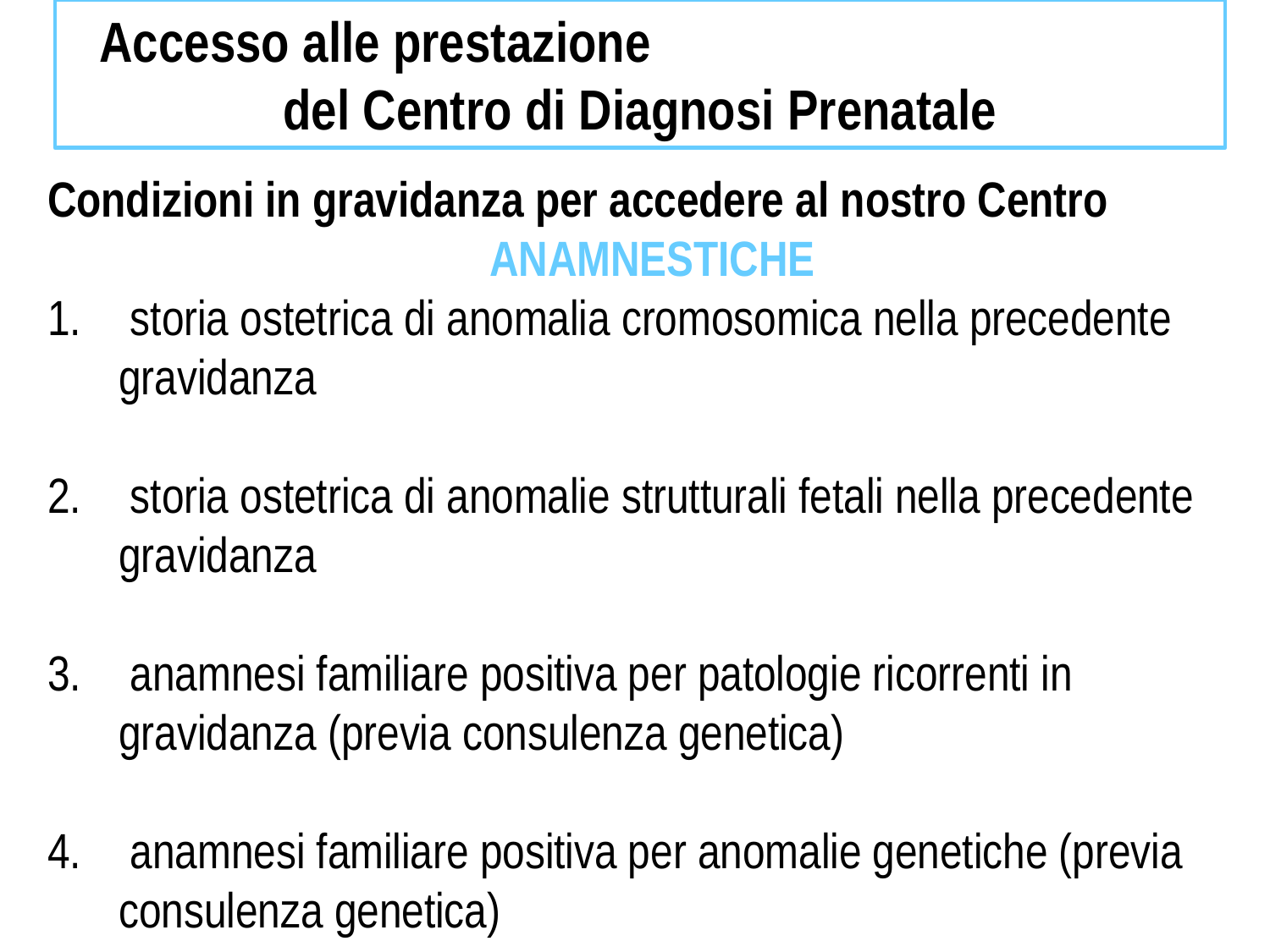

Accesso alle prestazione                                          del Centro di Diagnosi Prenatale
Condizioni in gravidanza per accedere al nostro Centro
ANAMNESTICHE
 storia ostetrica di anomalia cromosomica nella precedente gravidanza

 storia ostetrica di anomalie strutturali fetali nella precedente gravidanza

 anamnesi familiare positiva per patologie ricorrenti in gravidanza (previa consulenza genetica)

 anamnesi familiare positiva per anomalie genetiche (previa consulenza genetica)